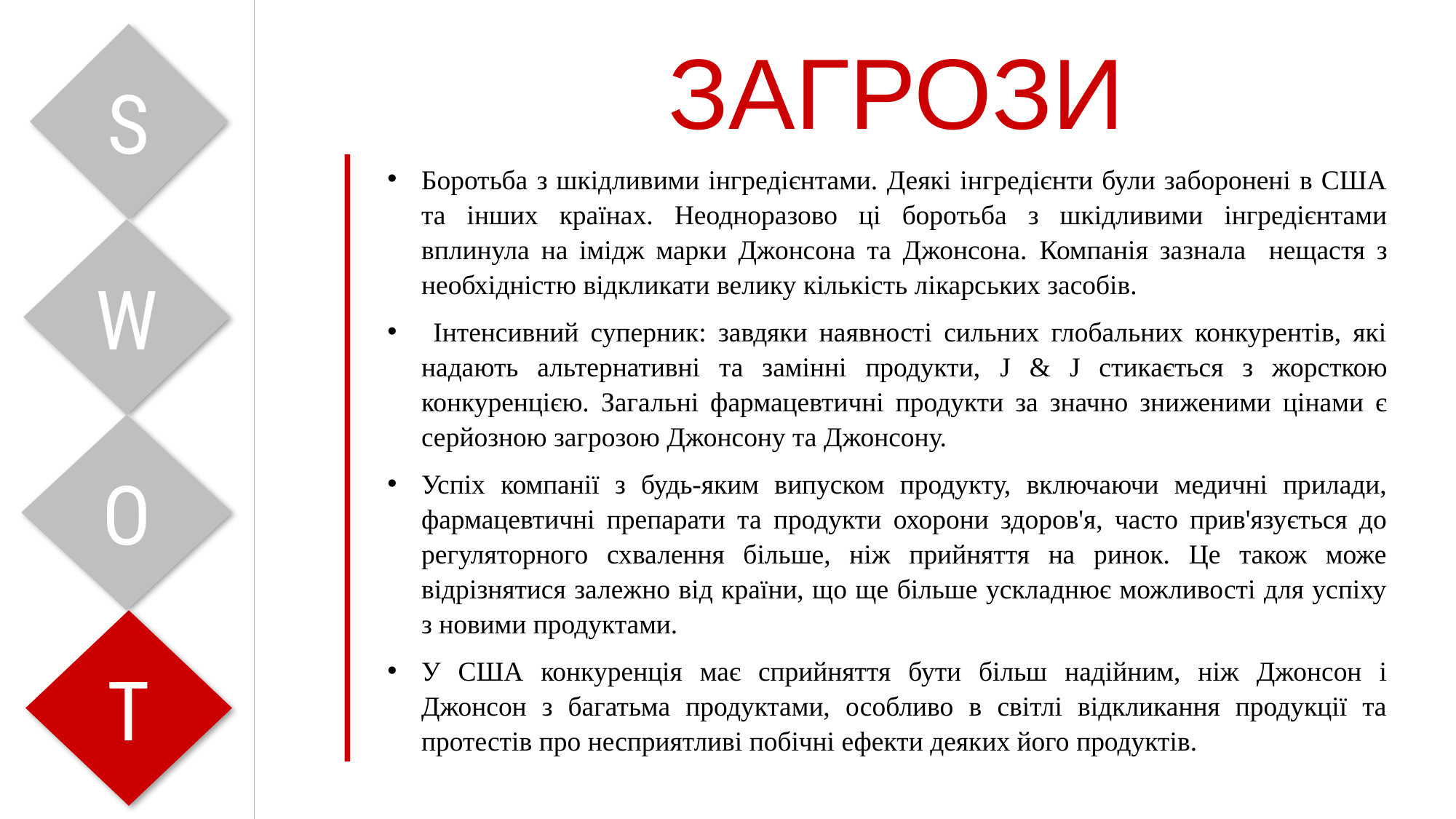

S
ЗАГРОЗИ

Боротьба з шкідливими інгредієнтами. Деякі інгредієнти були заборонені в США та інших країнах. Неодноразово ці боротьба з шкідливими інгредієнтами вплинула на імідж марки Джонсона та Джонсона. Компанія зазнала  нещастя з необхідністю відкликати велику кількість лікарських засобів.
 Інтенсивний суперник: завдяки наявності сильних глобальних конкурентів, які надають альтернативні та замінні продукти, J & J стикається з жорсткою конкуренцією. Загальні фармацевтичні продукти за значно зниженими цінами є серйозною загрозою Джонсону та Джонсону.
Успіх компанії з будь-яким випуском продукту, включаючи медичні прилади, фармацевтичні препарати та продукти охорони здоров'я, часто прив'язується до регуляторного схвалення більше, ніж прийняття на ринок. Це також може відрізнятися залежно від країни, що ще більше ускладнює можливості для успіху з новими продуктами.
У США конкуренція має сприйняття бути більш надійним, ніж Джонсон і Джонсон з багатьма продуктами, особливо в світлі відкликання продукції та протестів про несприятливі побічні ефекти деяких його продуктів.
W
O
T